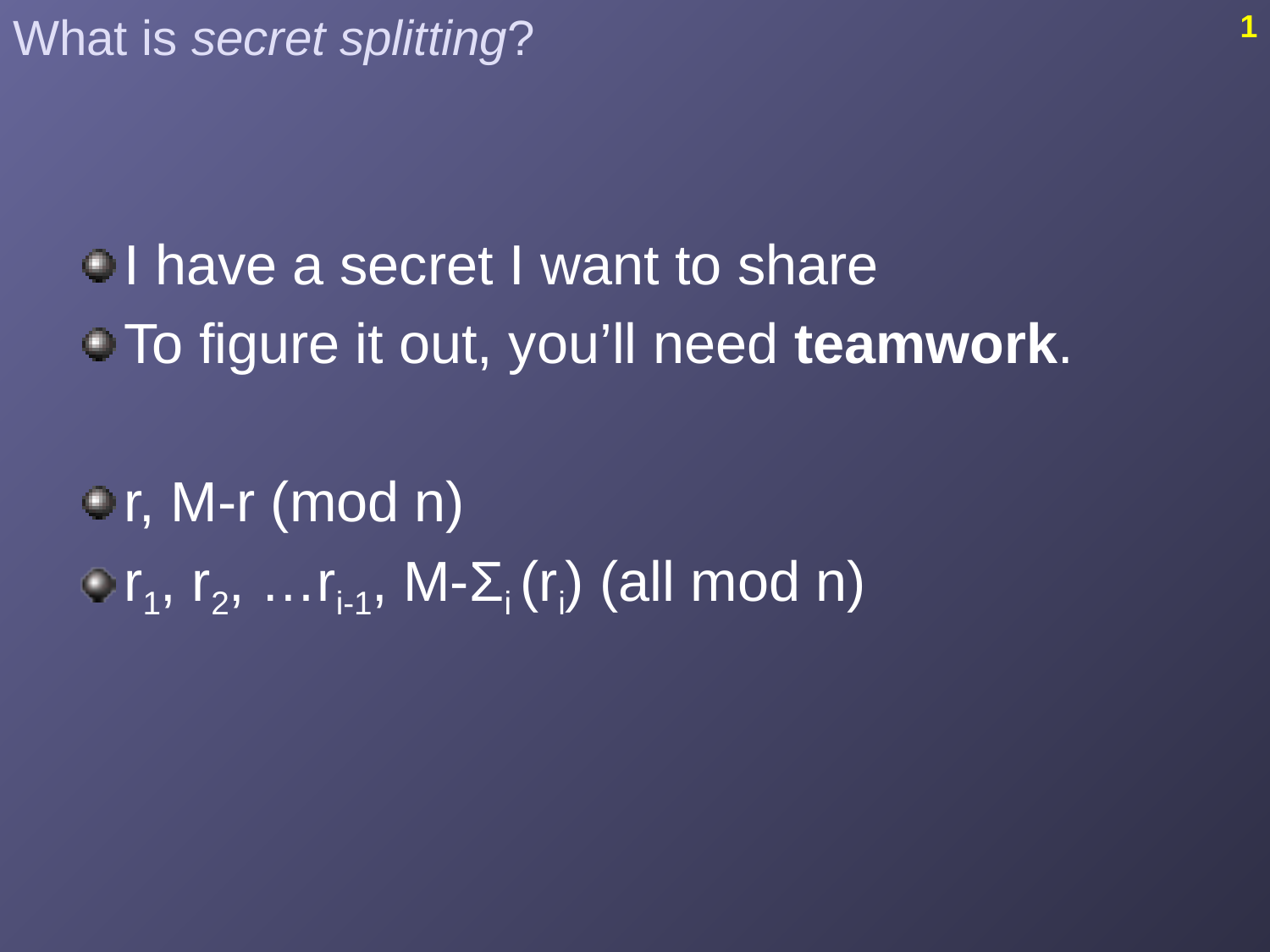

# What is secret splitting?
1
I have a secret I want to share
To figure it out, you’ll need teamwork.

r, M-r (mod n)
r1, r2, …ri-1, M-Σi (ri) (all mod n)